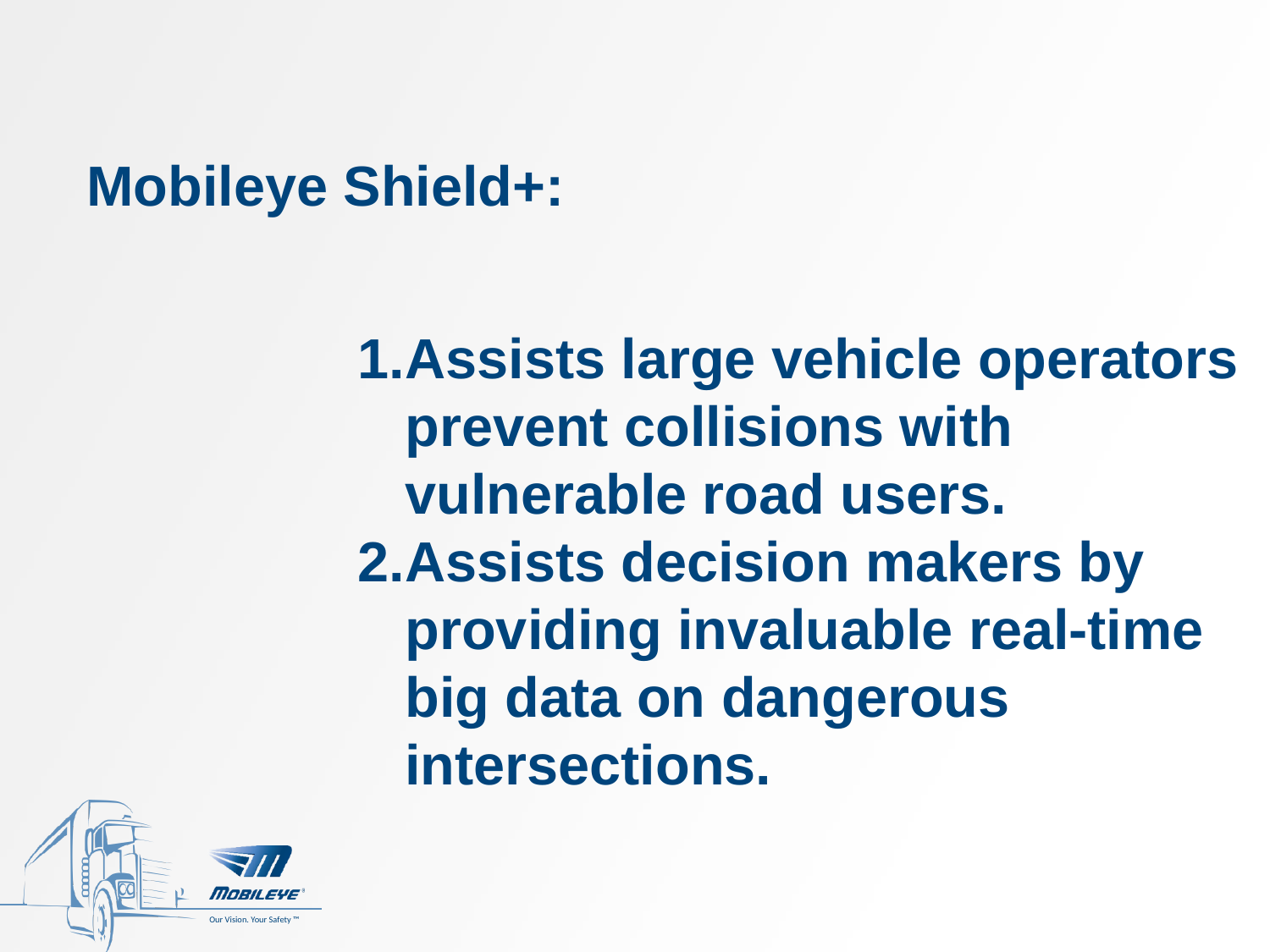

Mobileye Shield+:
Assists large vehicle operators prevent collisions with vulnerable road users.
Assists decision makers by providing invaluable real-time big data on dangerous intersections.